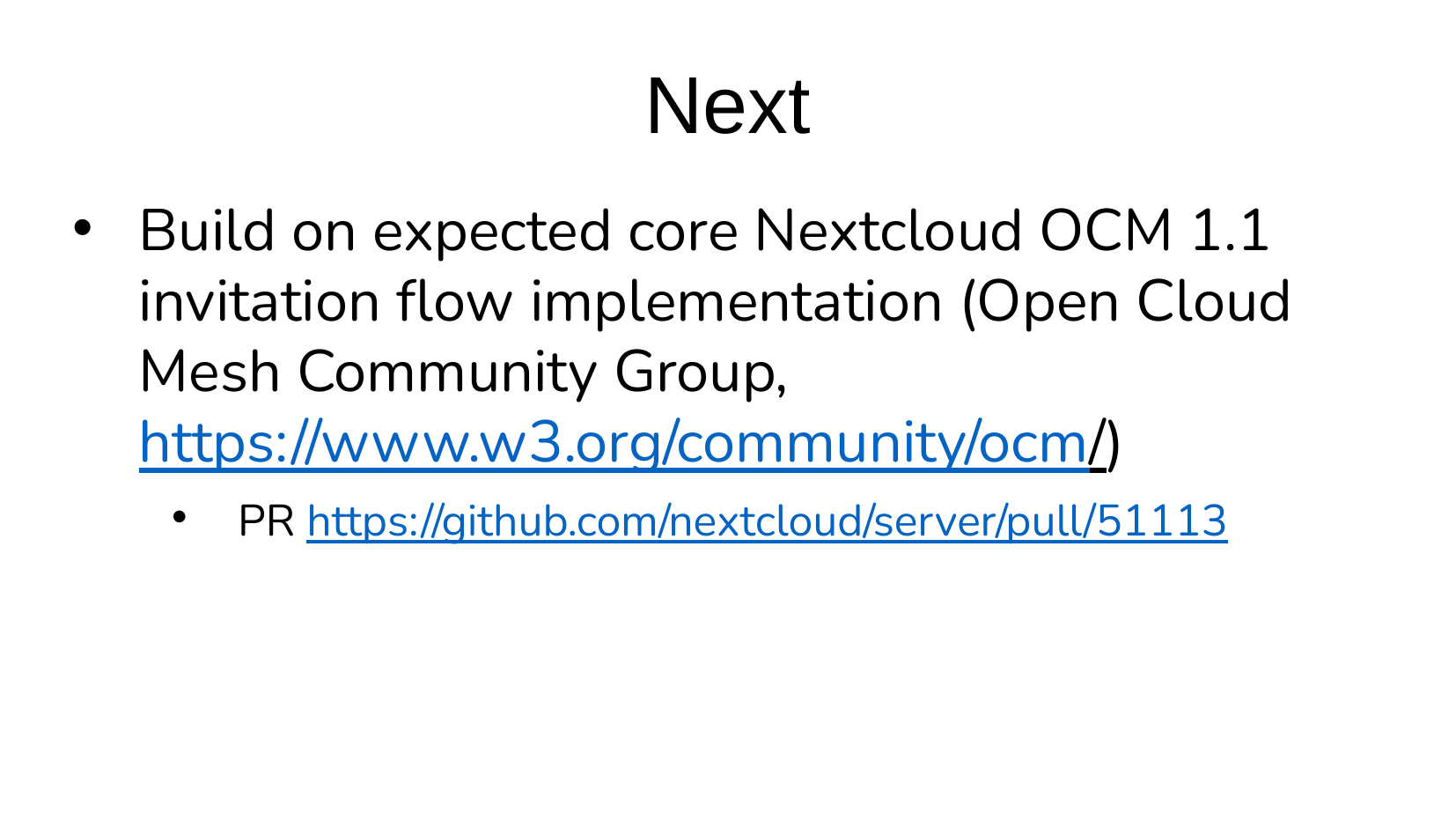

# Next
Build on expected core Nextcloud OCM 1.1 invitation flow implementation (Open Cloud Mesh Community Group, https://www.w3.org/community/ocm/)
PR https://github.com/nextcloud/server/pull/51113